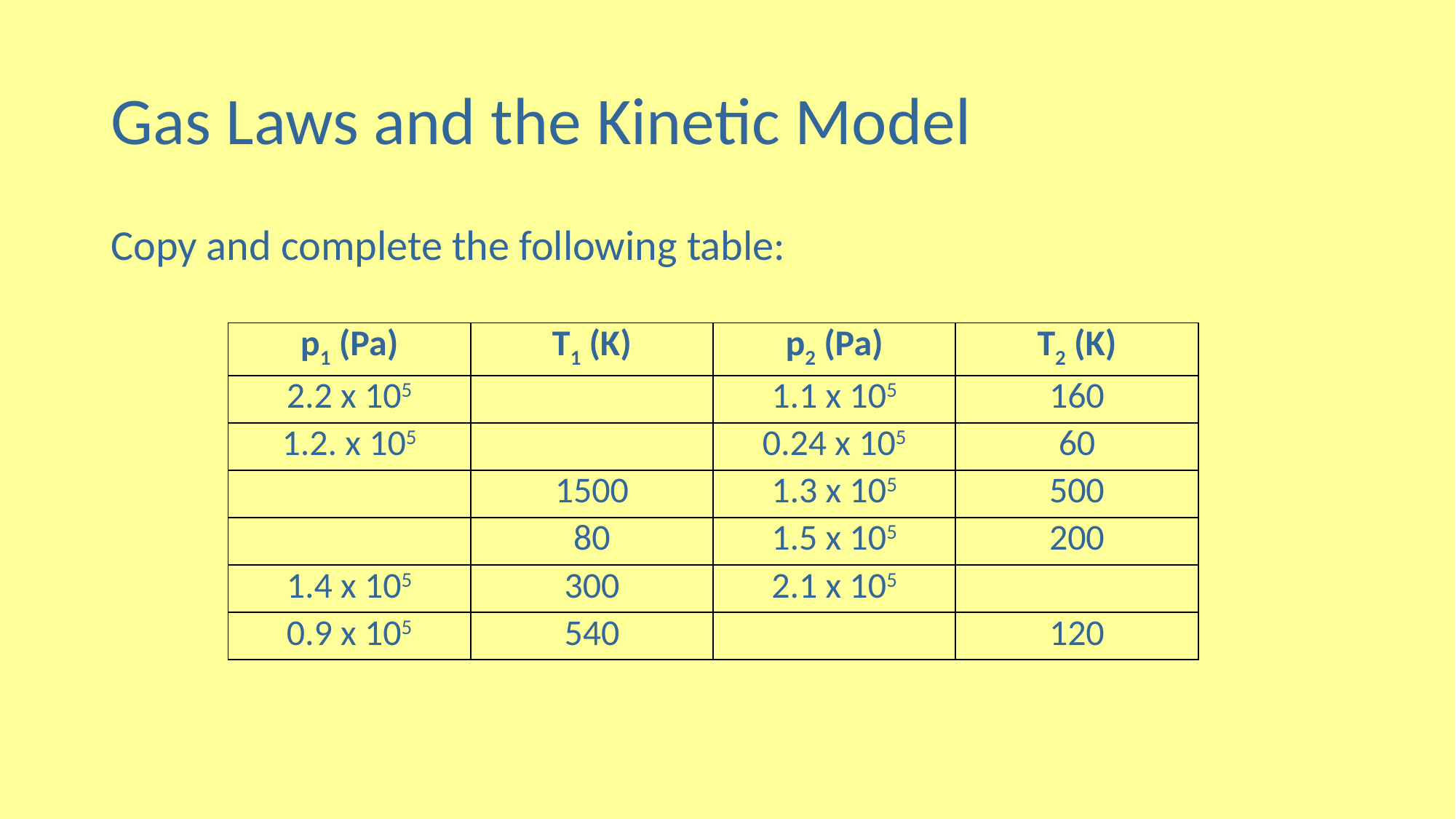

# Gas Laws and the Kinetic Model
Copy and complete the following table:

| p1 (Pa) | T1 (K) | p2 (Pa) | T2 (K) |
| --- | --- | --- | --- |
| 2.2 x 105 |  | 1.1 x 105 | 160 |
| 1.2. x 105 |  | 0.24 x 105 | 60 |
|  | 1500 | 1.3 x 105 | 500 |
|  | 80 | 1.5 x 105 | 200 |
| 1.4 x 105 | 300 | 2.1 x 105 |  |
| 0.9 x 105 | 540 |  | 120 |